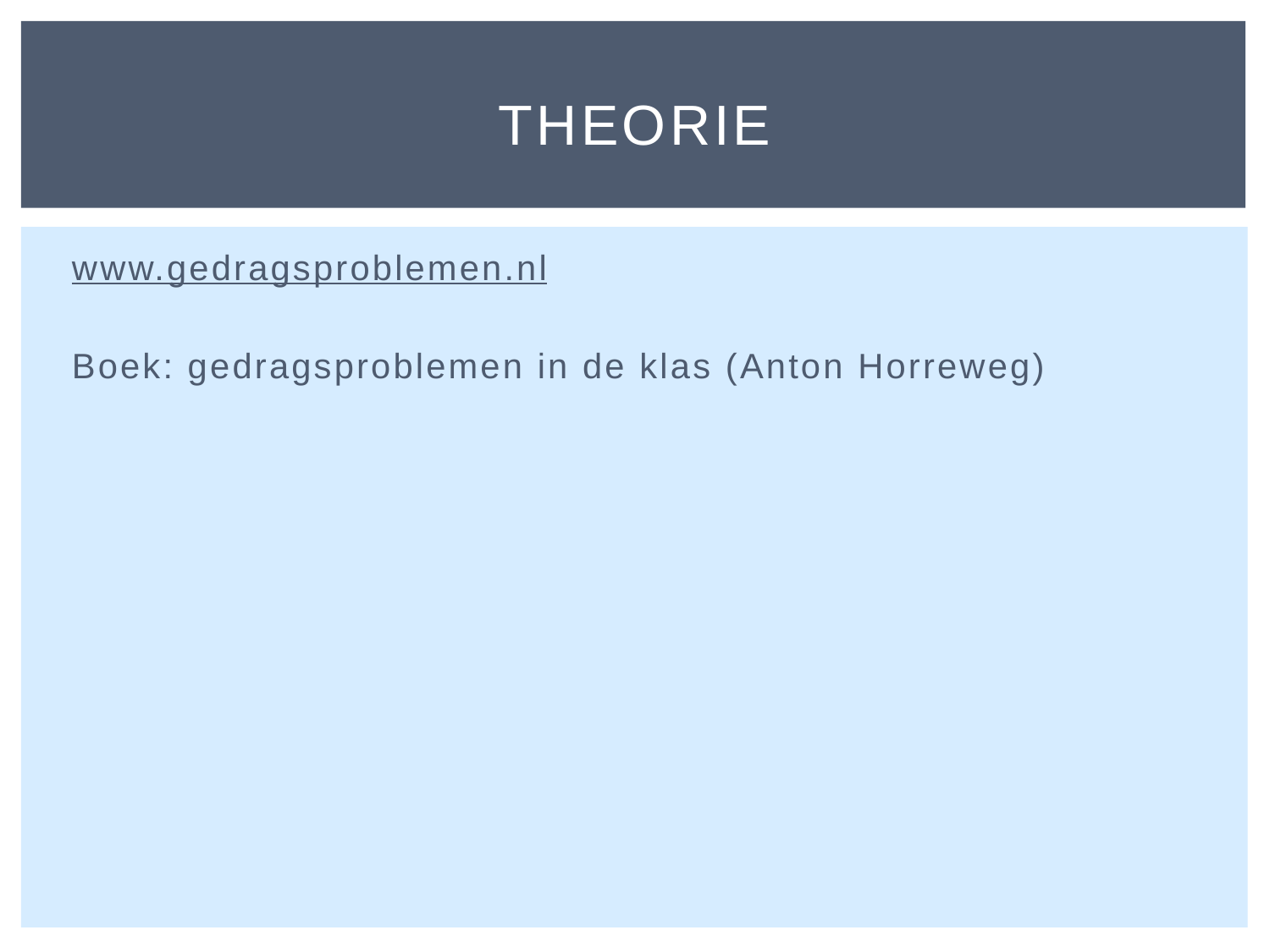

# Theorie
www.gedragsproblemen.nl

Boek: gedragsproblemen in de klas (Anton Horreweg)